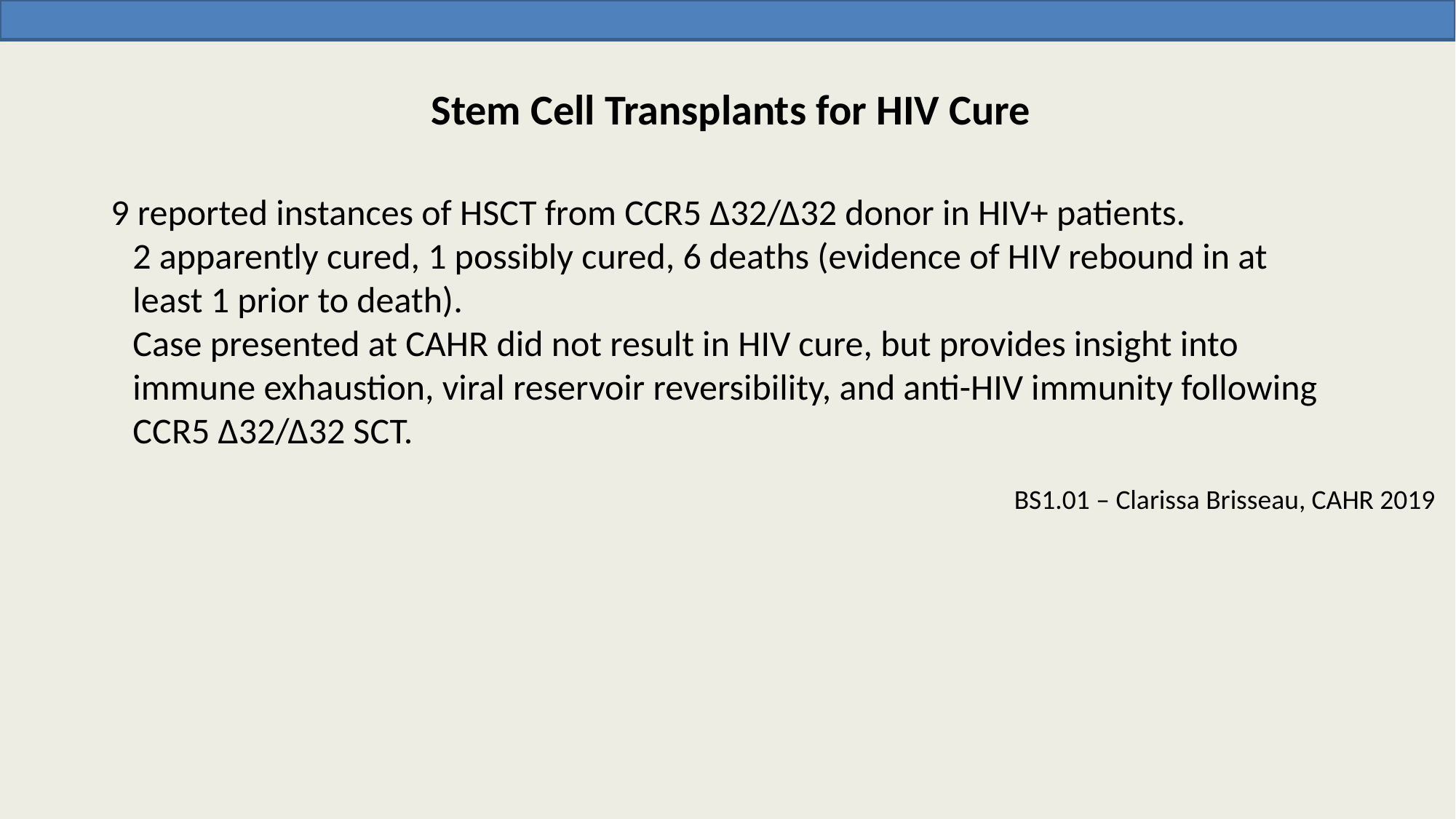

# Stem Cell Transplants for HIV Cure
9 reported instances of HSCT from CCR5 Δ32/Δ32 donor in HIV+ patients.
2 apparently cured, 1 possibly cured, 6 deaths (evidence of HIV rebound in at least 1 prior to death).
Case presented at CAHR did not result in HIV cure, but provides insight into immune exhaustion, viral reservoir reversibility, and anti-HIV immunity following CCR5 Δ32/Δ32 SCT.
BS1.01 – Clarissa Brisseau, CAHR 2019